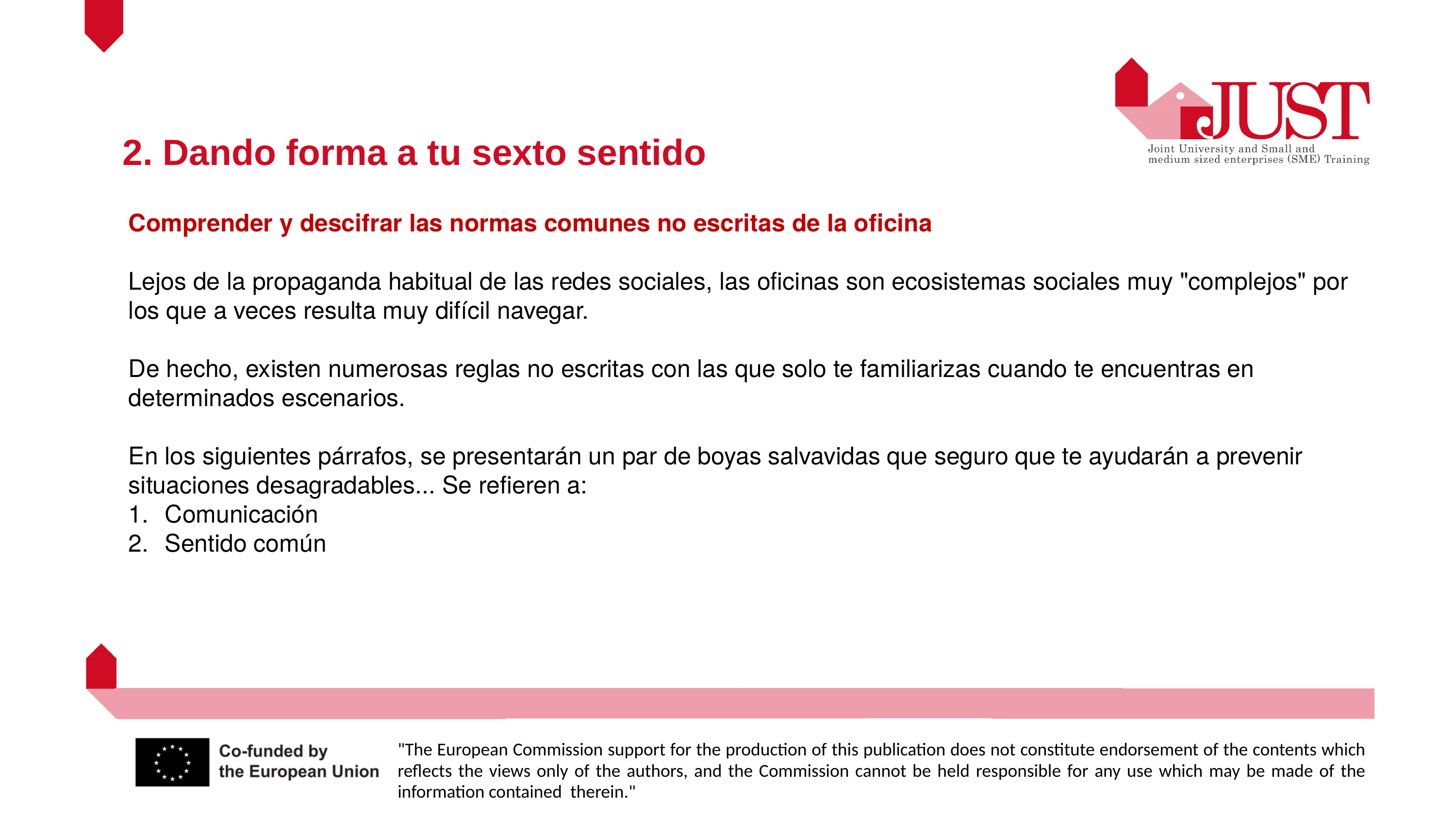

2. Dando forma a tu sexto sentido
Comprender y descifrar las normas comunes no escritas de la oficina

Lejos de la propaganda habitual de las redes sociales, las oficinas son ecosistemas sociales muy "complejos" por los que a veces resulta muy difícil navegar.

De hecho, existen numerosas reglas no escritas con las que solo te familiarizas cuando te encuentras en determinados escenarios.

En los siguientes párrafos, se presentarán un par de boyas salvavidas que seguro que te ayudarán a prevenir situaciones desagradables... Se refieren a:
Comunicación
Sentido común